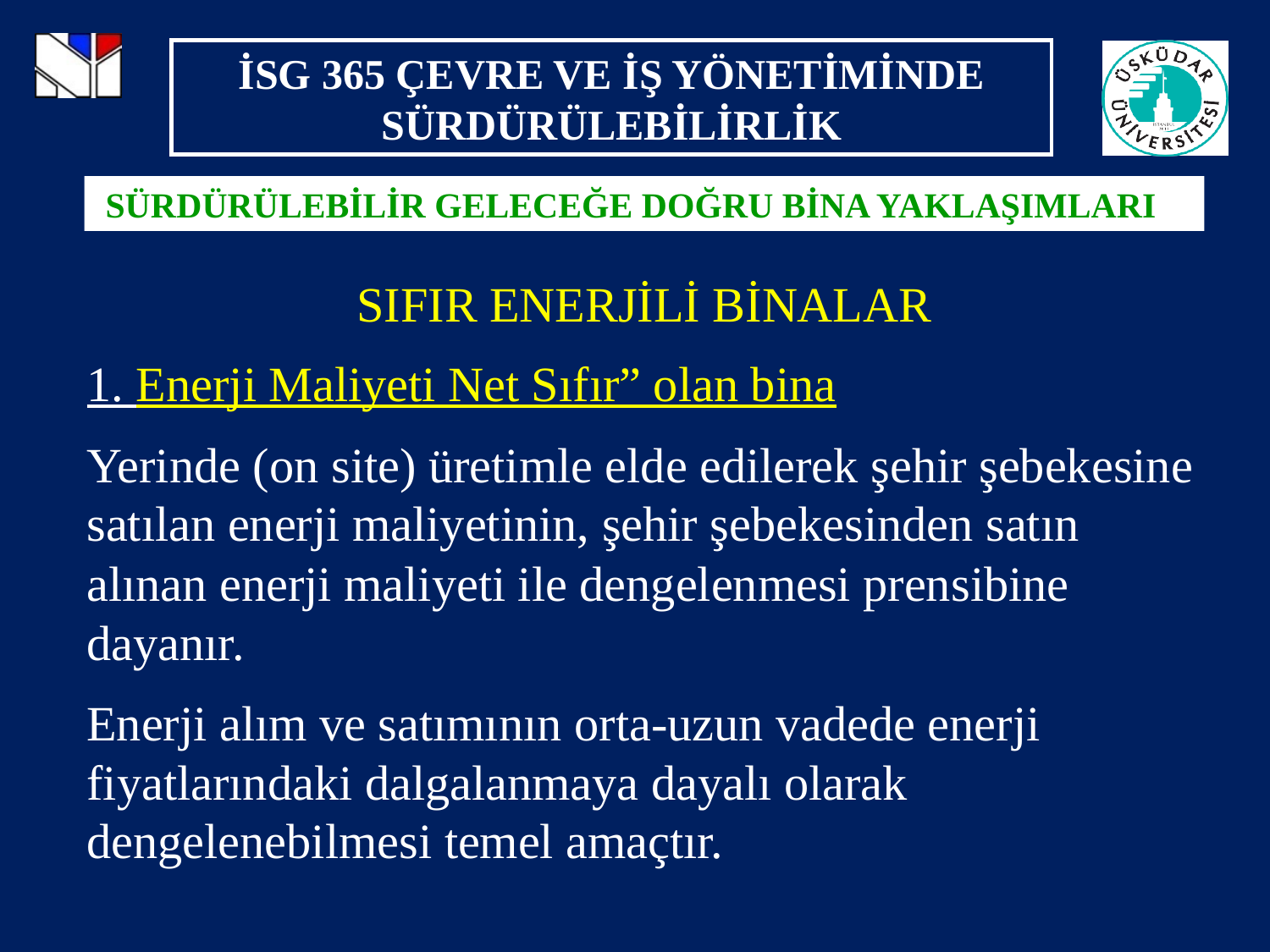

SÜRDÜRÜLEBİLİR GELECEĞE DOĞRU BİNA YAKLAŞIMLARI
SIFIR ENERJİLİ BİNALAR
1. Enerji Maliyeti Net Sıfır” olan bina
Yerinde (on site) üretimle elde edilerek şehir şebekesine satılan enerji maliyetinin, şehir şebekesinden satın alınan enerji maliyeti ile dengelenmesi prensibine dayanır.
Enerji alım ve satımının orta-uzun vadede enerji fiyatlarındaki dalgalanmaya dayalı olarak dengelenebilmesi temel amaçtır.